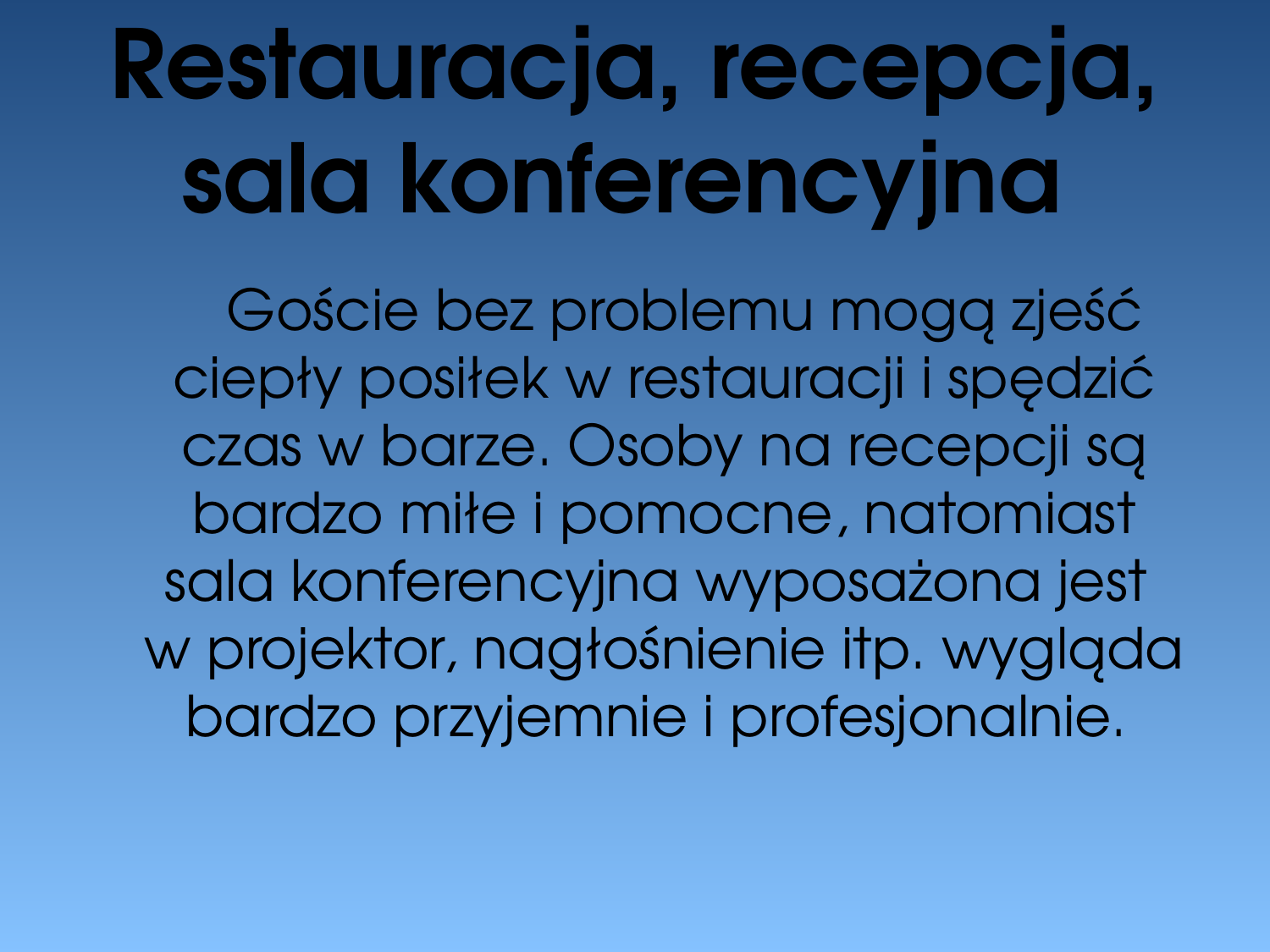

# Restauracja, recepcja, sala konferencyjna
       Goście bez problemu mogą zjeść ciepły posiłek w restauracji i spędzić czas w barze. Osoby na recepcji są bardzo miłe i pomocne, natomiast sala konferencyjna wyposażona jest
w projektor, nagłośnienie itp. wygląda bardzo przyjemnie i profesjonalnie.